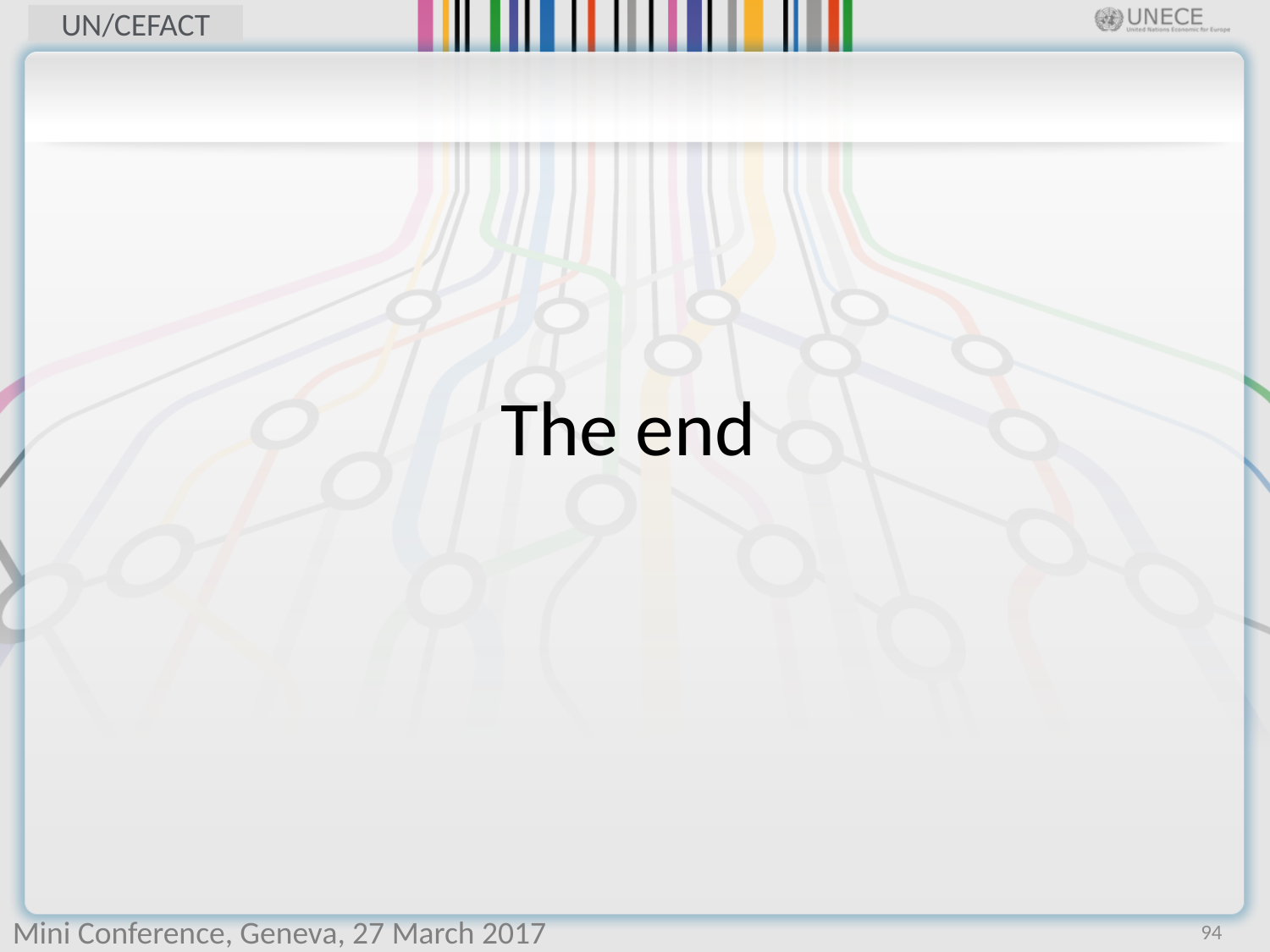

# The end
94
Mini Conference, Geneva, 27 March 2017